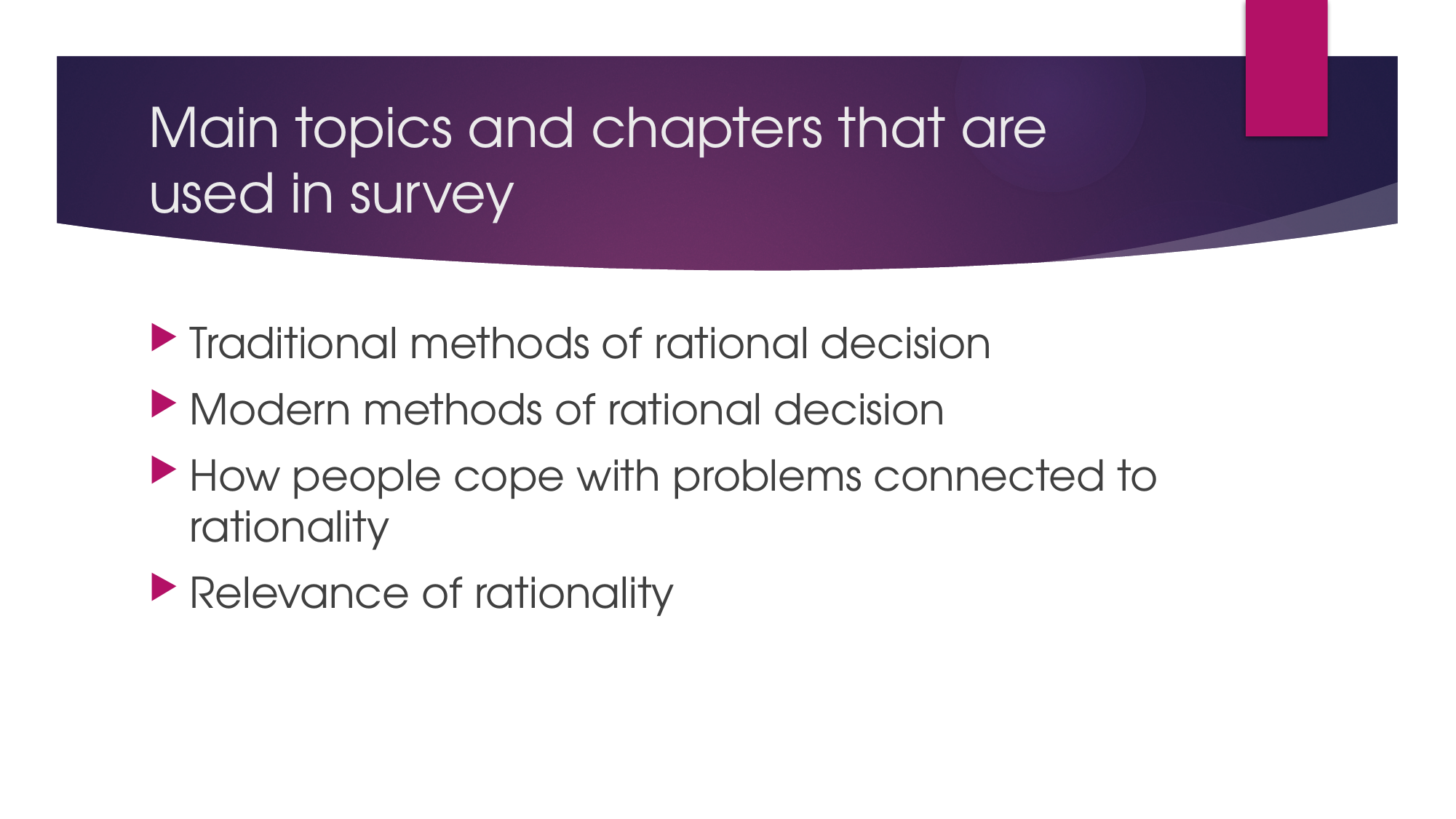

# Main topics and chapters that are used in survey
Traditional methods of rational decision
Modern methods of rational decision
How people cope with problems connected to rationality
Relevance of rationality